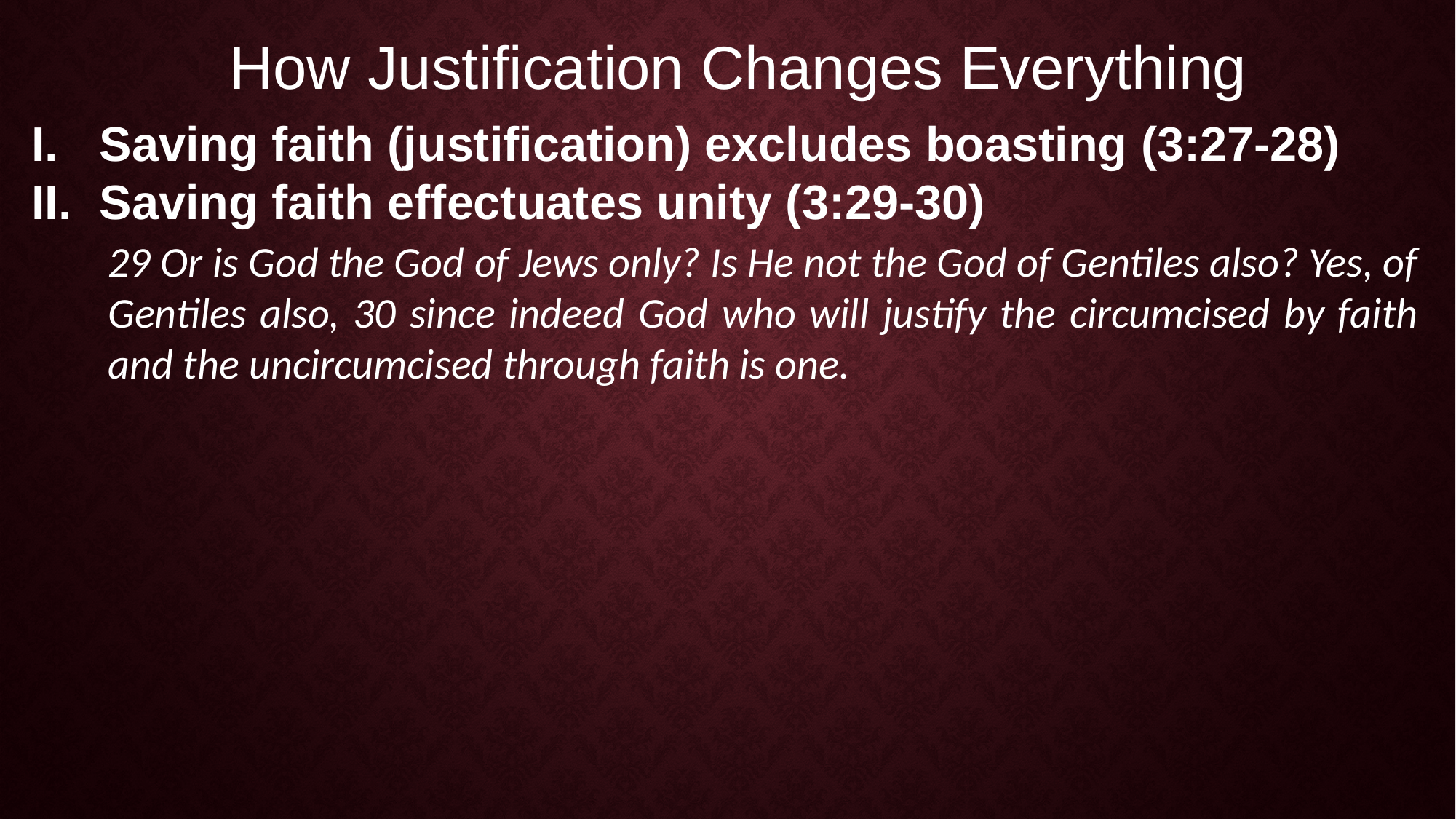

How Justification Changes Everything
Saving faith (justification) excludes boasting (3:27-28)
Saving faith effectuates unity (3:29-30)
29 Or is God the God of Jews only? Is He not the God of Gentiles also? Yes, of Gentiles also, 30 since indeed God who will justify the circumcised by faith and the uncircumcised through faith is one.